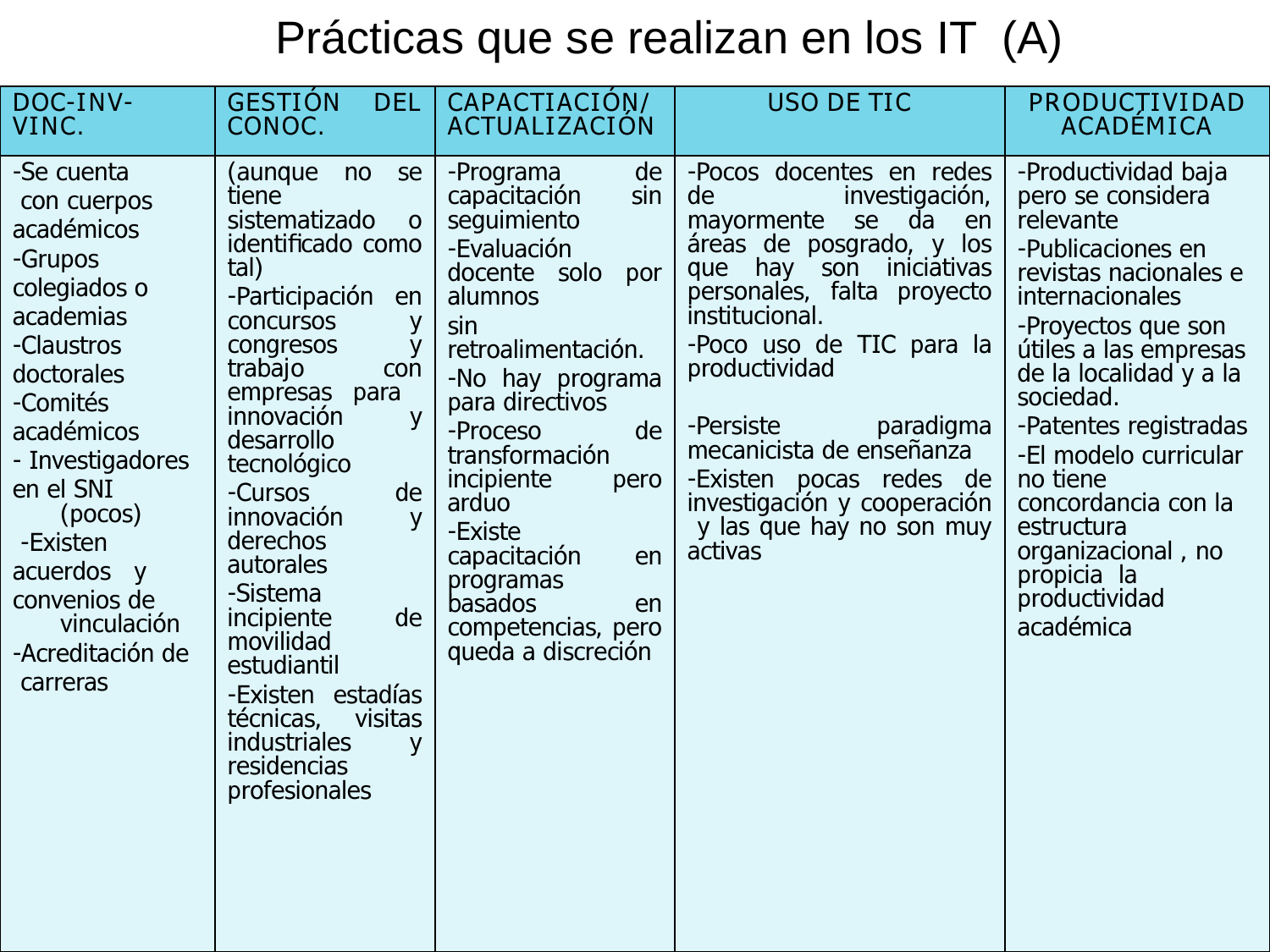

Prácticas que se realizan en los IT  (A)
| DOC-INV-VINC. | GESTIÓN DEL CONOC. | CAPACTIACIÓN/ACTUALIZACIÓN | USO DE TIC | PRODUCTIVIDAD ACADÉMICA |
| --- | --- | --- | --- | --- |
| -Se cuenta con cuerpos académicos -Grupos colegiados o academias -Claustros doctorales -Comités académicos - Investigadores en el SNI (pocos) -Existen acuerdos y convenios de vinculación -Acreditación de carreras | (aunque no se tiene sistematizado o identificado como tal) -Participación en concursos y congresos y trabajo con empresas para innovación y desarrollo tecnológico -Cursos de innovación y derechos autorales -Sistema incipiente de movilidad estudiantil -Existen estadías técnicas, visitas industriales y residencias profesionales | -Programa de capacitación sin seguimiento -Evaluación docente solo por alumnos sin retroalimentación. -No hay programa para directivos -Proceso de transformación incipiente pero arduo -Existe capacitación en programas basados en competencias, pero queda a discreción | -Pocos docentes en redes de investigación, mayormente se da en áreas de posgrado, y los que hay son iniciativas personales, falta proyecto institucional. -Poco uso de TIC para la productividad -Persiste paradigma mecanicista de enseñanza -Existen pocas redes de investigación y cooperación y las que hay no son muy activas | -Productividad baja pero se considera relevante -Publicaciones en revistas nacionales e internacionales -Proyectos que son útiles a las empresas de la localidad y a la sociedad. -Patentes registradas -El modelo curricular no tiene concordancia con la estructura organizacional , no propicia la productividad académica |